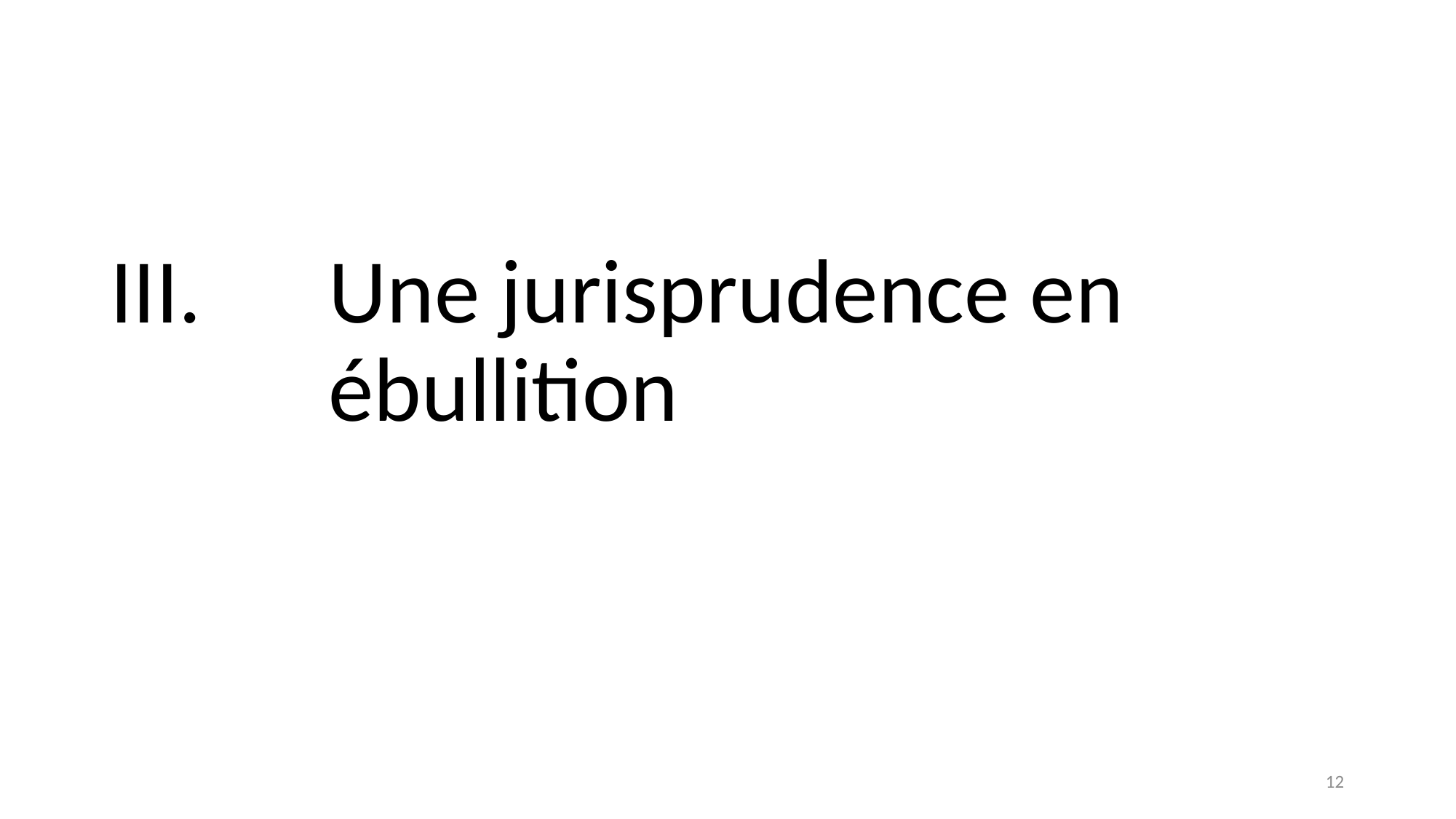

# III. 	Une jurisprudence en 				ébullition
12